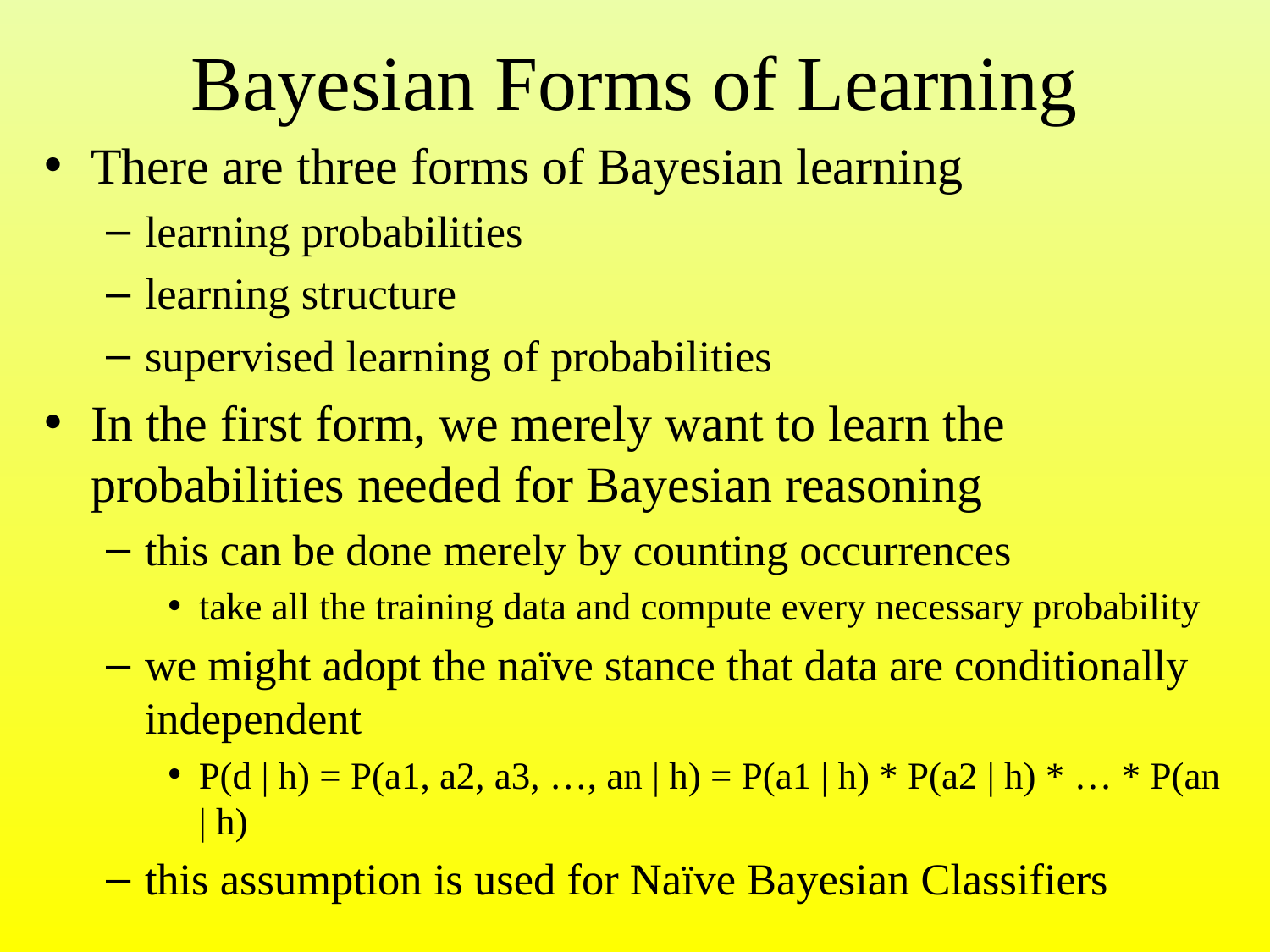

# Bayesian Forms of Learning
There are three forms of Bayesian learning
learning probabilities
learning structure
supervised learning of probabilities
In the first form, we merely want to learn the probabilities needed for Bayesian reasoning
this can be done merely by counting occurrences
take all the training data and compute every necessary probability
we might adopt the naïve stance that data are conditionally independent
P(d | h) = P(a1, a2, a3, …, an | h) = P(a1 | h) * P(a2 | h) * … * P(an | h)
this assumption is used for Naïve Bayesian Classifiers